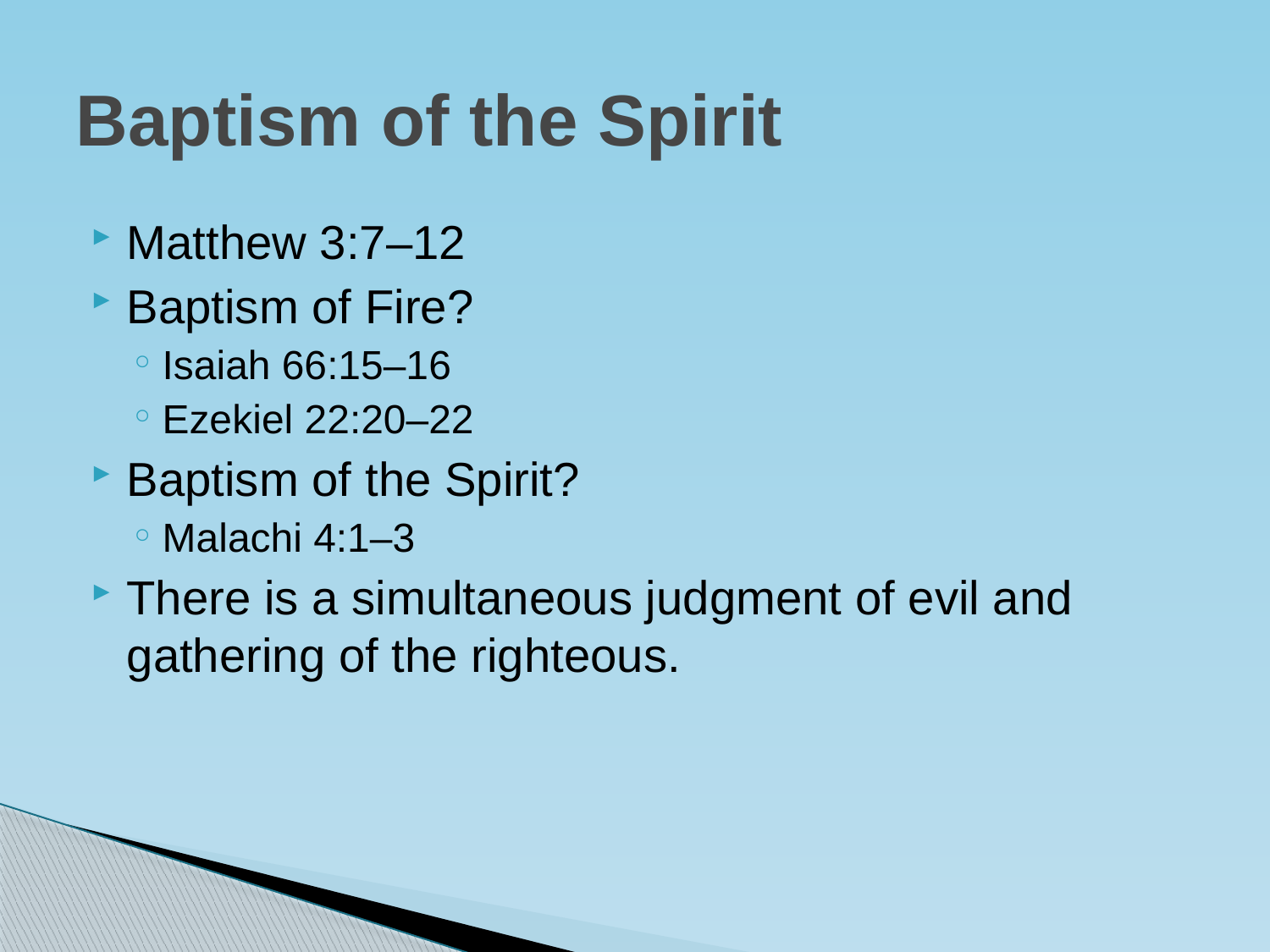

# Baptism of the Spirit
Matthew 3:7–12
Baptism of Fire?
Isaiah 66:15–16
Ezekiel 22:20–22
Baptism of the Spirit?
Malachi 4:1–3
There is a simultaneous judgment of evil and gathering of the righteous.